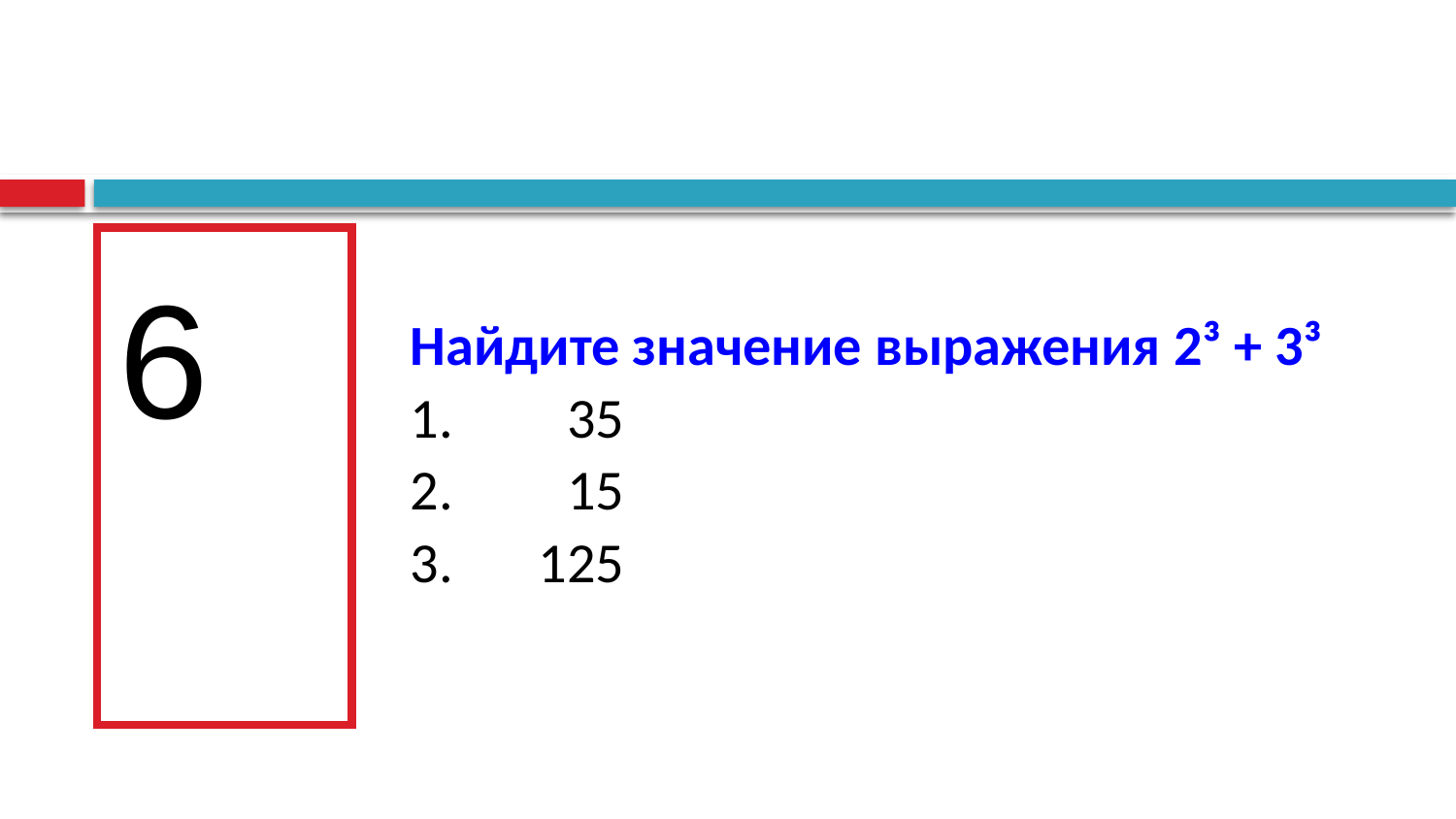

#
6
| Найдите значение выражения 2³ + 3³ |  |  |  |  |  |  |  |  |  |  |  |  |  |  |
| --- | --- | --- | --- | --- | --- | --- | --- | --- | --- | --- | --- | --- | --- | --- |
| 1. | 35 |  |  |  |  |  |  |  |  |  |  |  |  |  |
| 2. | 15 |  |  |  |  |  |  |  |  |  |  |  |  |  |
| 3. | 125 |  |  |  |  |  |  |  |  |  |  |  |  |  |